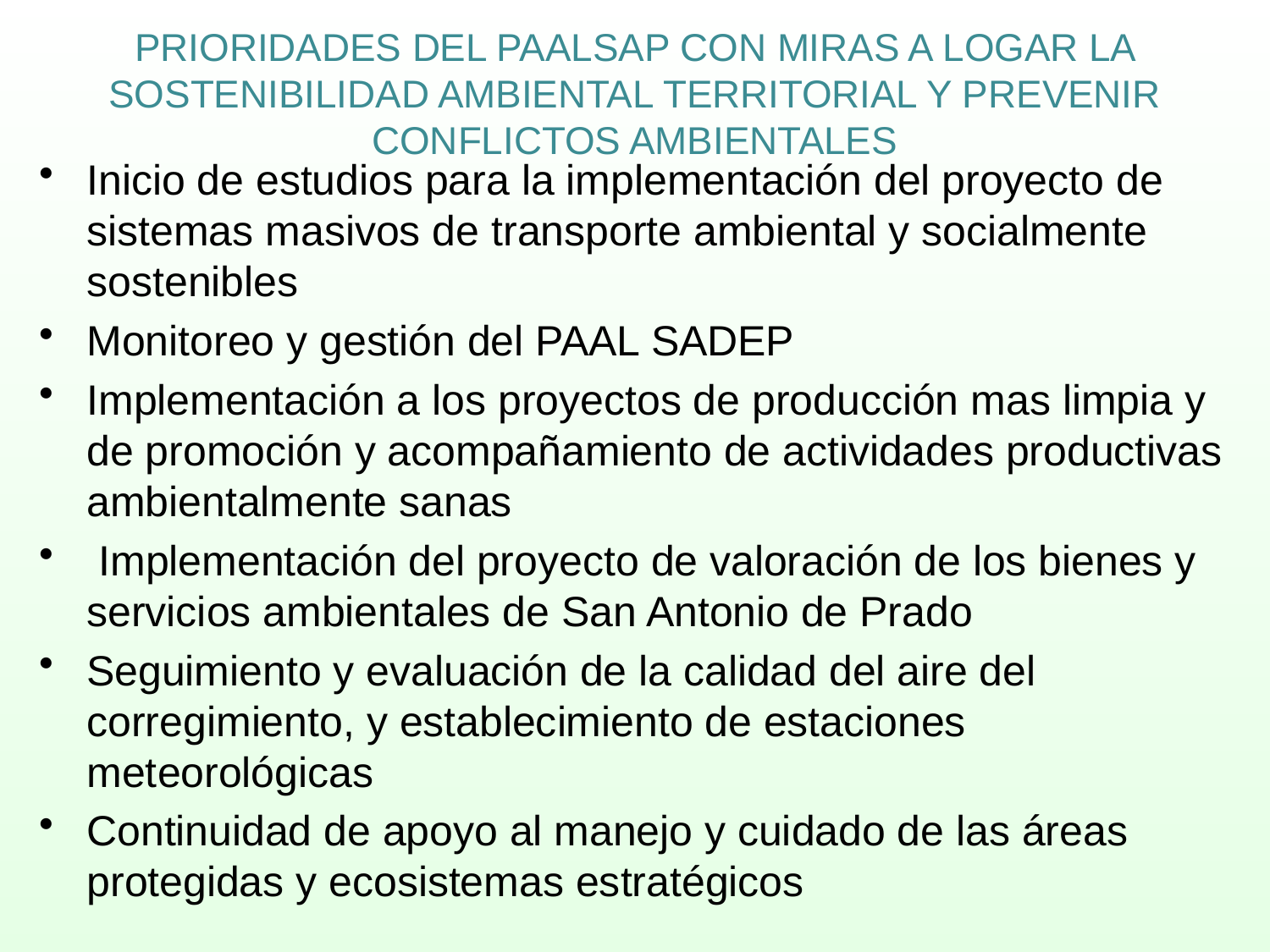

PRIORIDADES DEL PAALSAP CON MIRAS A LOGAR LA SOSTENIBILIDAD AMBIENTAL TERRITORIAL Y PREVENIR CONFLICTOS AMBIENTALES
Inicio de estudios para la implementación del proyecto de sistemas masivos de transporte ambiental y socialmente sostenibles
Monitoreo y gestión del PAAL SADEP
Implementación a los proyectos de producción mas limpia y  de promoción y acompañamiento de actividades productivas ambientalmente sanas
 Implementación del proyecto de valoración de los bienes y servicios ambientales de San Antonio de Prado
Seguimiento y evaluación de la calidad del aire del corregimiento, y establecimiento de estaciones meteorológicas
Continuidad de apoyo al manejo y cuidado de las áreas protegidas y ecosistemas estratégicos